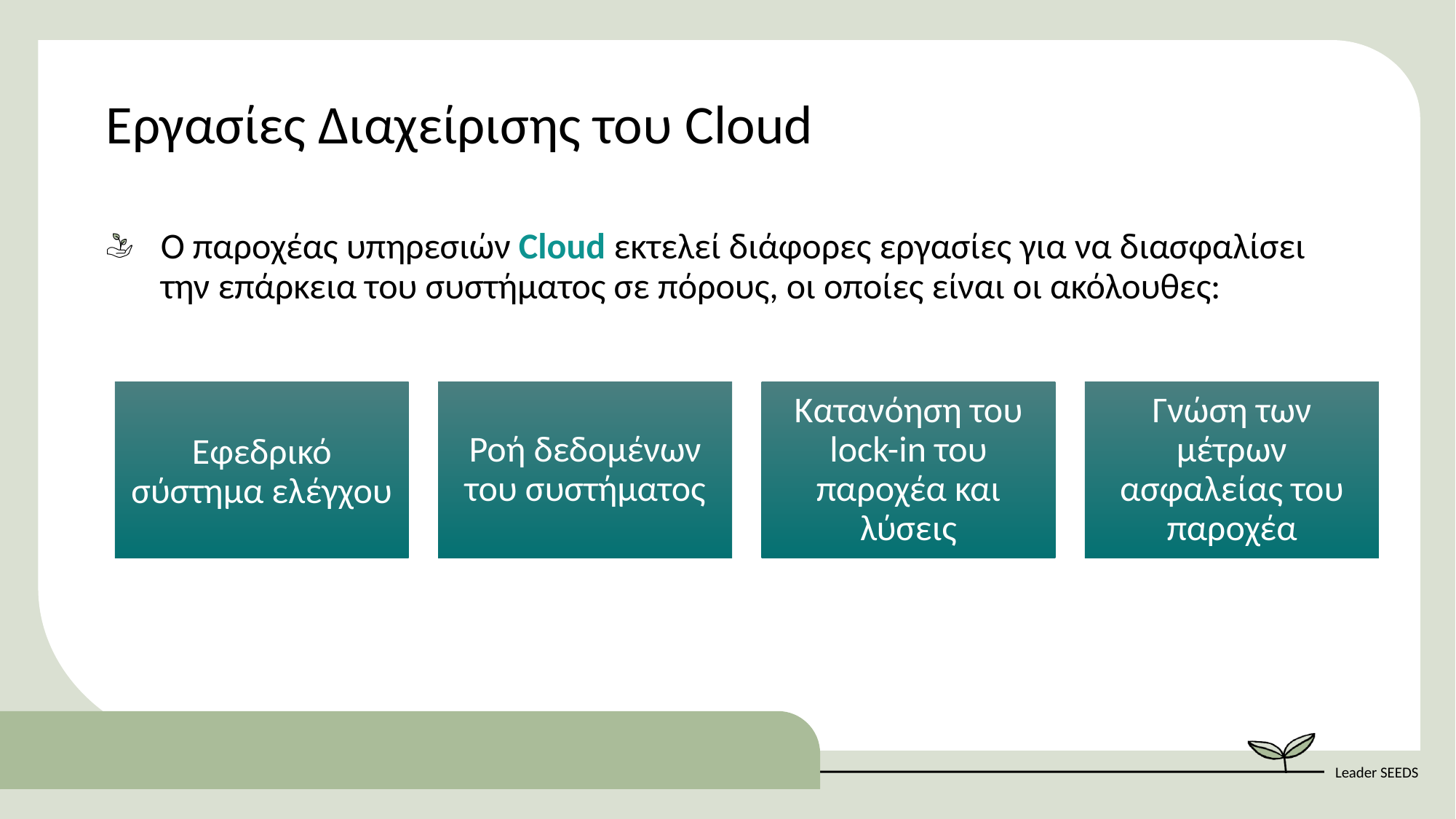

Εργασίες Διαχείρισης του Cloud
Ο παροχέας υπηρεσιών Cloud εκτελεί διάφορες εργασίες για να διασφαλίσει την επάρκεια του συστήματος σε πόρους, οι οποίες είναι οι ακόλουθες:

Εφεδρικό σύστημα ελέγχου

Ροή δεδομένων του συστήματος
Κατανόηση του lock-in του παροχέα και λύσεις
Γνώση των μέτρων ασφαλείας του παροχέα